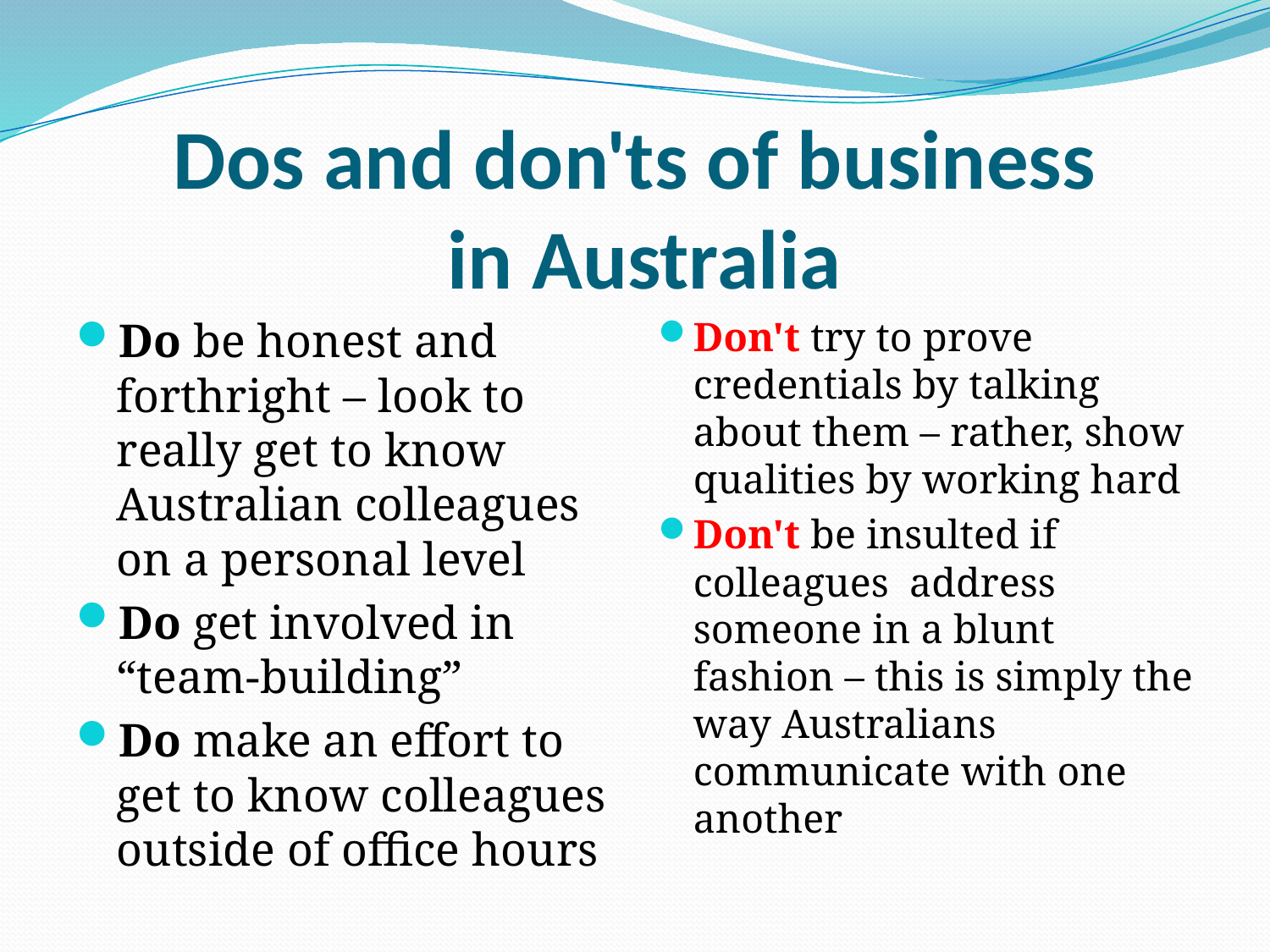

# Dos and don'ts of business in Australia
Do be honest and forthright – look to really get to know Australian colleagues on a personal level
Do get involved in “team-building”
Do make an effort to get to know colleagues outside of office hours
Don't try to prove credentials by talking about them – rather, show qualities by working hard
Don't be insulted if colleagues  address someone in a blunt fashion – this is simply the way Australians communicate with one another